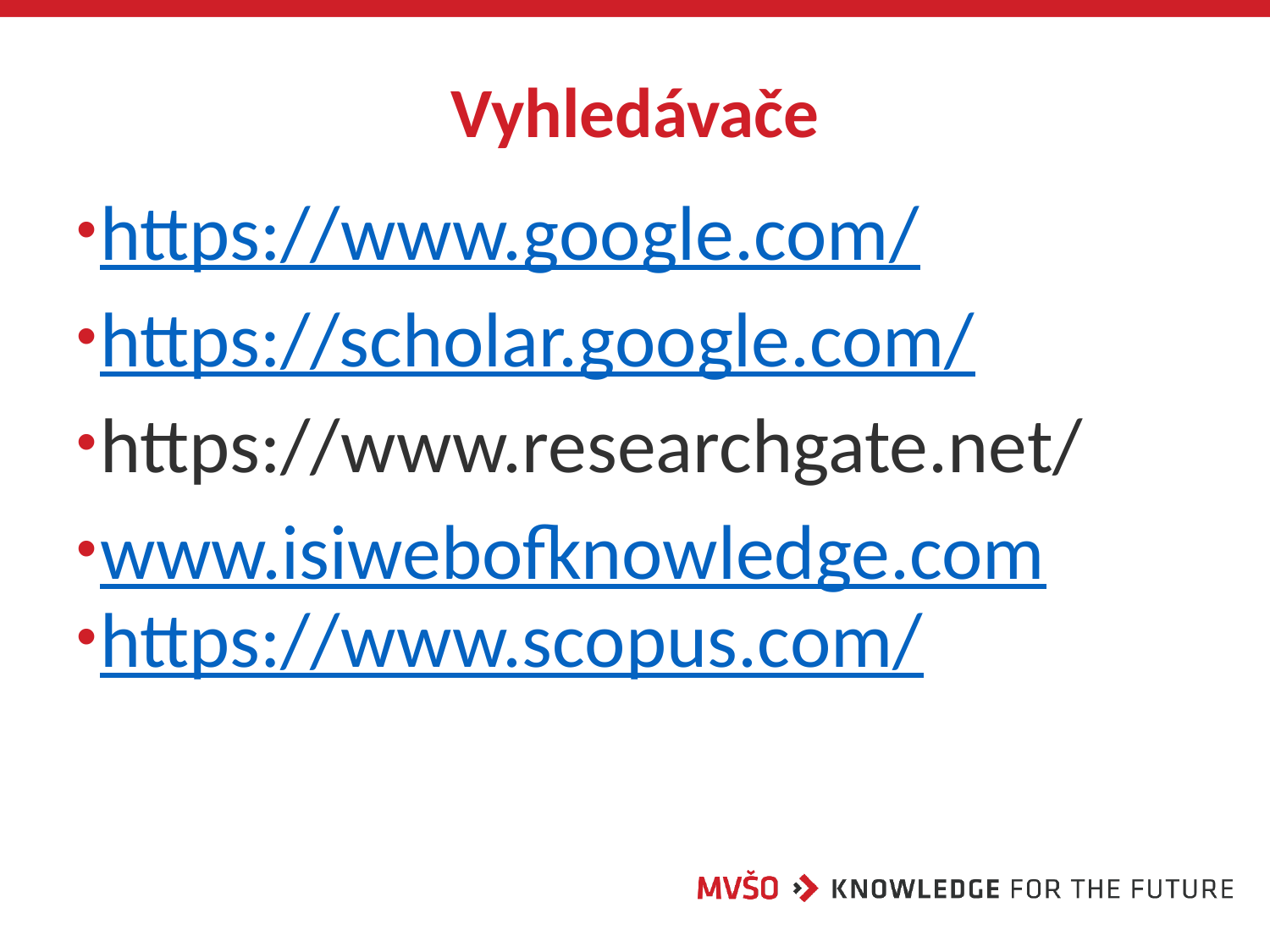

# Vyhledávače
https://www.google.com/
https://scholar.google.com/
https://www.researchgate.net/
www.isiwebofknowledge.com
https://www.scopus.com/